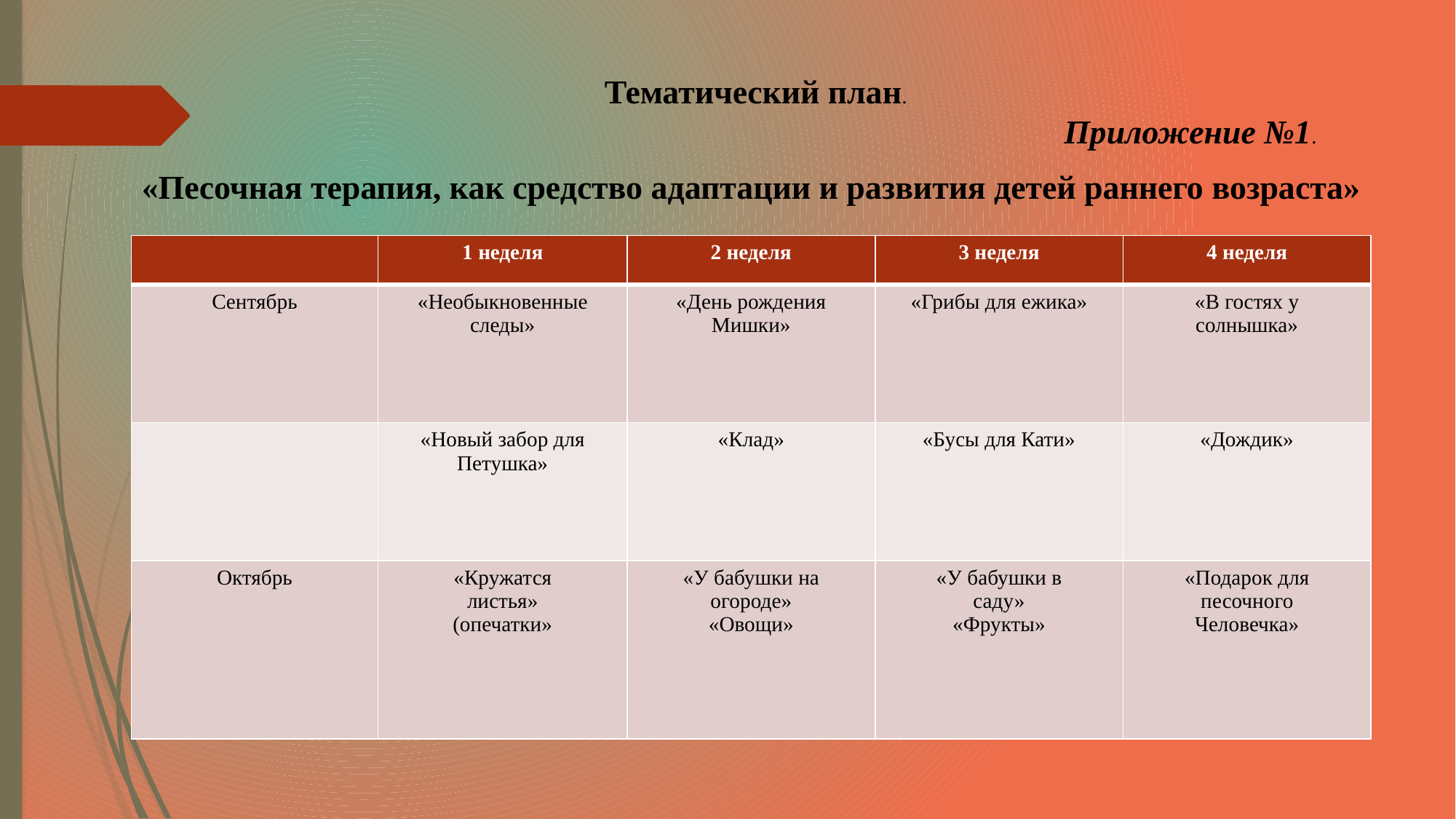

Тематический план.
Приложение №1.
«Песочная терапия, как средство адаптации и развития детей раннего возраста»
|  | 1 неделя | 2 неделя | 3 неделя | 4 неделя |
| --- | --- | --- | --- | --- |
| Сентябрь | «Необыкновенные следы» | «День рождения Мишки» | «Грибы для ежика» | «В гостях у солнышка» |
|  | «Новый забор для Петушка» | «Клад» | «Бусы для Кати» | «Дождик» |
| Октябрь | «Кружатся листья» (опечатки» | «У бабушки на огороде» «Овощи» | «У бабушки в саду» «Фрукты» | «Подарок для песочного Человечка» |